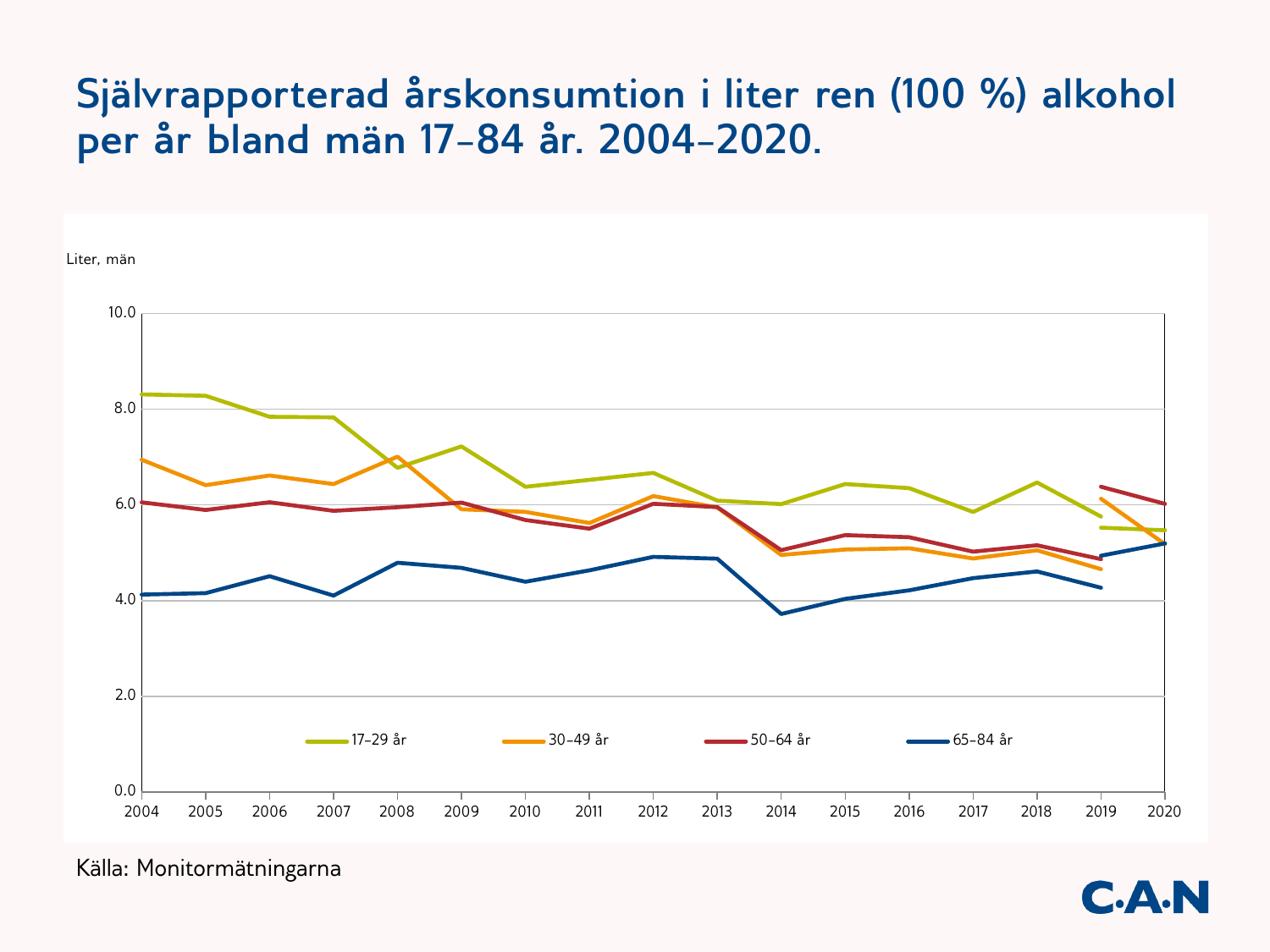

# Självrapporterad årskonsumtion i liter ren (100 %) alkohol per år bland män 17–84 år. 2004–2020.

### Chart

| Category | 17–29 år | 30–49 år | 50–64 år | 65–84 år |  | 30–49 år | 50–64 år | 65–84 år |
|---|---|---|---|---|---|---|---|---|
| 2004 | 8.30763007479109 | 6.942868525631481 | 6.053915945020423 | 4.125626587747308 | None | None | None | None |
| 2005 | 8.27845772309248 | 6.41250470658093 | 5.893657755346975 | 4.156273225270614 | None | None | None | None |
| 2006 | 7.840074765872204 | 6.613488411100359 | 6.056108462676035 | 4.5099793816728475 | None | None | None | None |
| 2007 | 7.827334453558208 | 6.4340912858273915 | 5.876332056679334 | 4.10496455318304 | None | None | None | None |
| 2008 | 6.774369373925591 | 7.007277230636882 | 5.9517833022538955 | 4.791172415617512 | None | None | None | None |
| 2009 | 7.220942028519715 | 5.908204256112635 | 6.047950475873165 | 4.684662556435214 | None | None | None | None |
| 2010 | 6.377913179257741 | 5.853982745224582 | 5.684450453464853 | 4.394549614463215 | None | None | None | None |
| 2011 | 6.523201530362563 | 5.6219896691291344 | 5.50266495349085 | 4.632015995425422 | None | None | None | None |
| 2012 | 6.6679467298162765 | 6.183607336282916 | 6.023324313985259 | 4.913506424013734 | None | None | None | None |
| 2013 | 6.090355085604973 | 5.947360721186881 | 5.954483844394833 | 4.876740129271032 | None | None | None | None |
| 2014 | 6.01569182264183 | 4.953827464072662 | 5.05425784030136 | 3.720775460661795 | None | None | None | None |
| 2015 | 6.435770818456226 | 5.067069365148786 | 5.367736001813213 | 4.035947579540034 | None | None | None | None |
| 2016 | 6.349759196311382 | 5.092929399336448 | 5.323909832204486 | 4.214751146798055 | None | None | None | None |
| 2017 | 5.85190060883008 | 4.879841433193485 | 5.022690030960449 | 4.469806035747954 | None | None | None | None |
| 2018 | 6.4682941805399565 | 5.050760269325841 | 5.156426603402732 | 4.609447273099982 | None | None | None | None |
| 2019 | 5.756601184723845 | 4.656771133508925 | 4.8655593290191606 | 4.269180102243725 | 5.5248 | 6.128400000000001 | 6.379199999999999 | 4.938 |
| 2020 | None | None | None | None | 5.4696 | 5.1792 | 6.0216 | 5.1948 |
Källa: Monitormätningarna